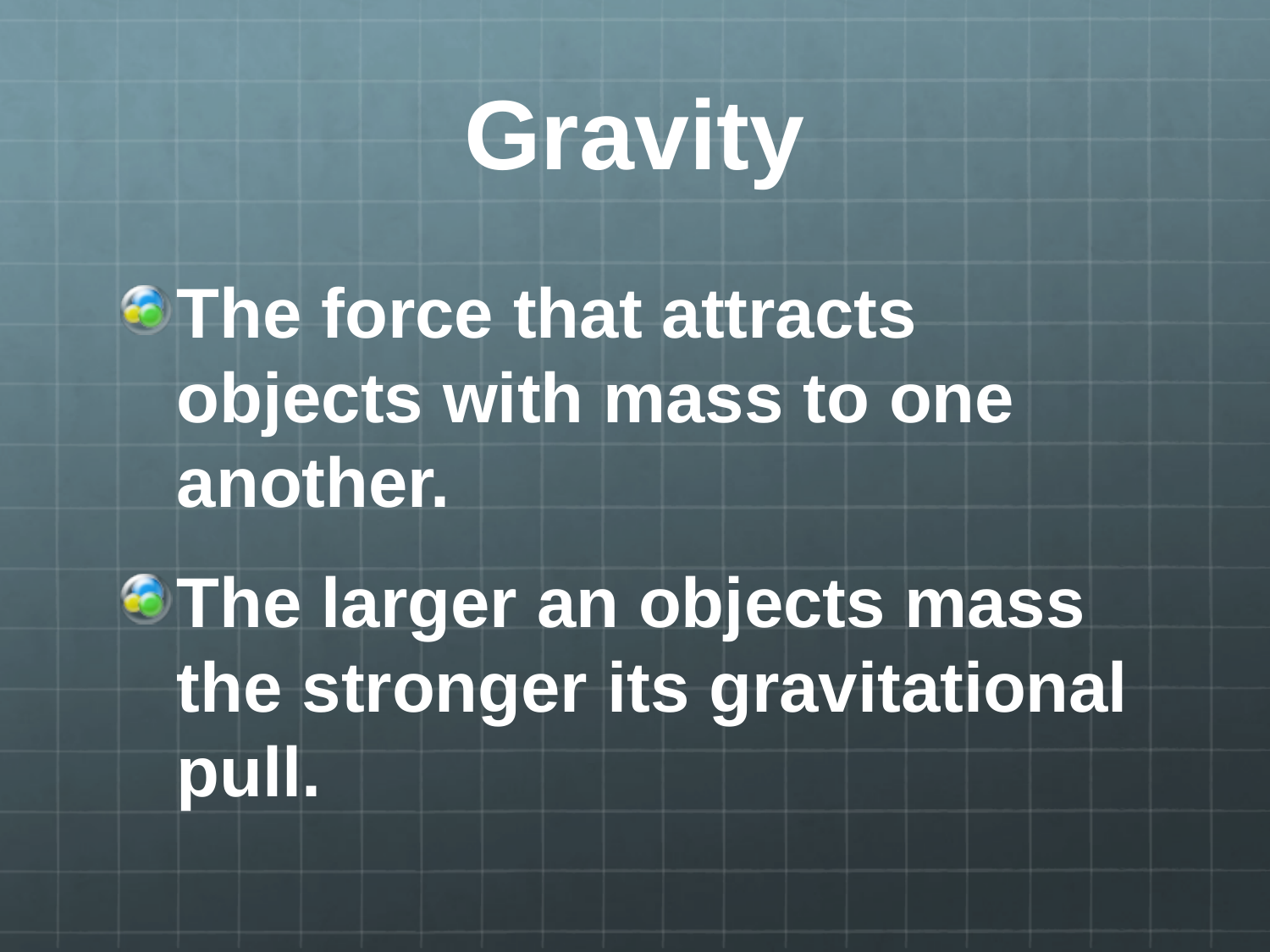

# Gravity
The force that attracts objects with mass to one another.
The larger an objects mass the stronger its gravitational pull.